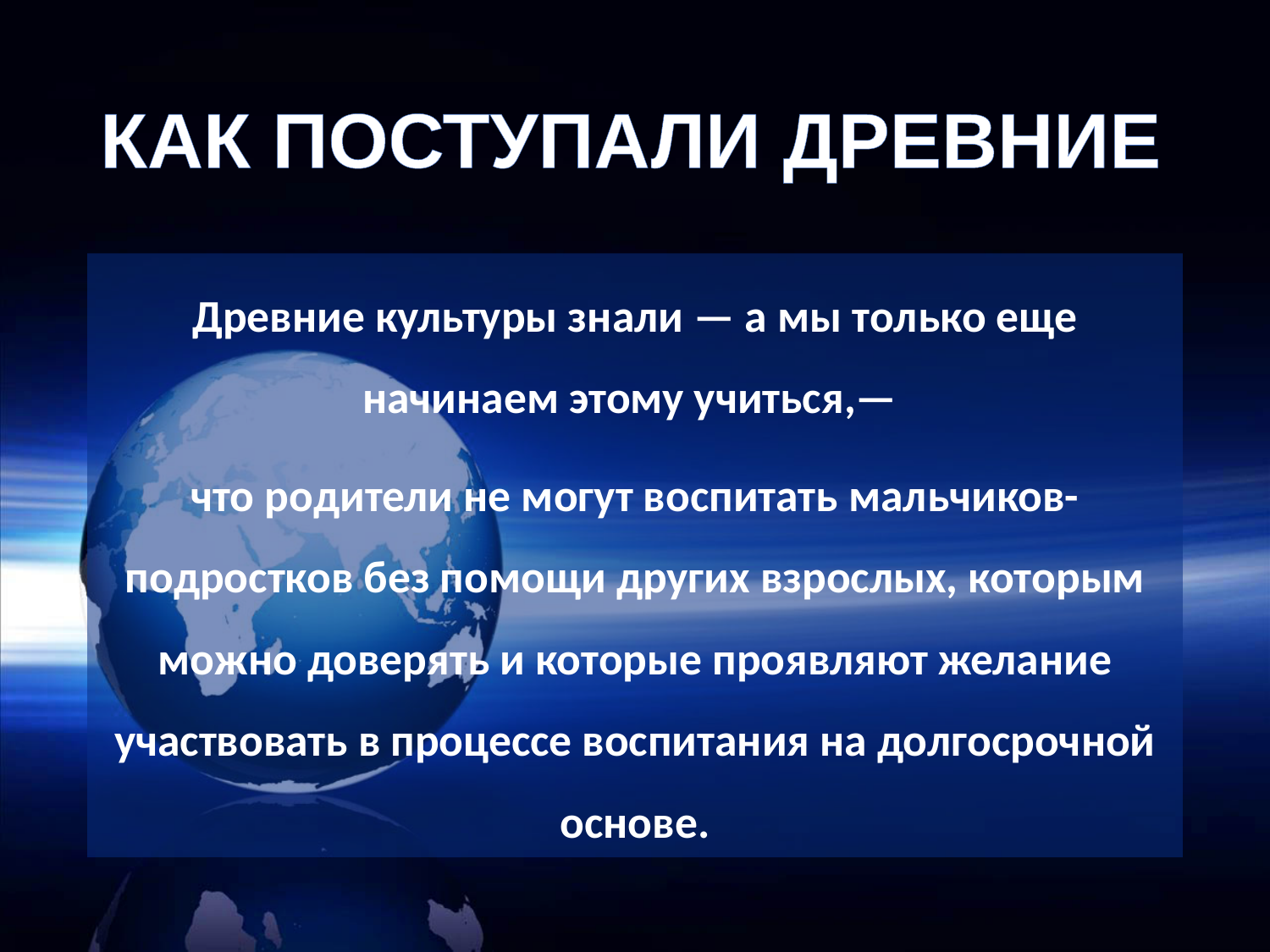

# КАК ПОСТУПАЛИ ДРЕВНИЕ
Древние культуры знали — а мы только еще начинаем этому учиться,—
что родители не могут воспитать мальчиков-подростков без помощи других взрослых, которым можно доверять и которые проявляют желание участвовать в процессе воспитания на долгосрочной основе.